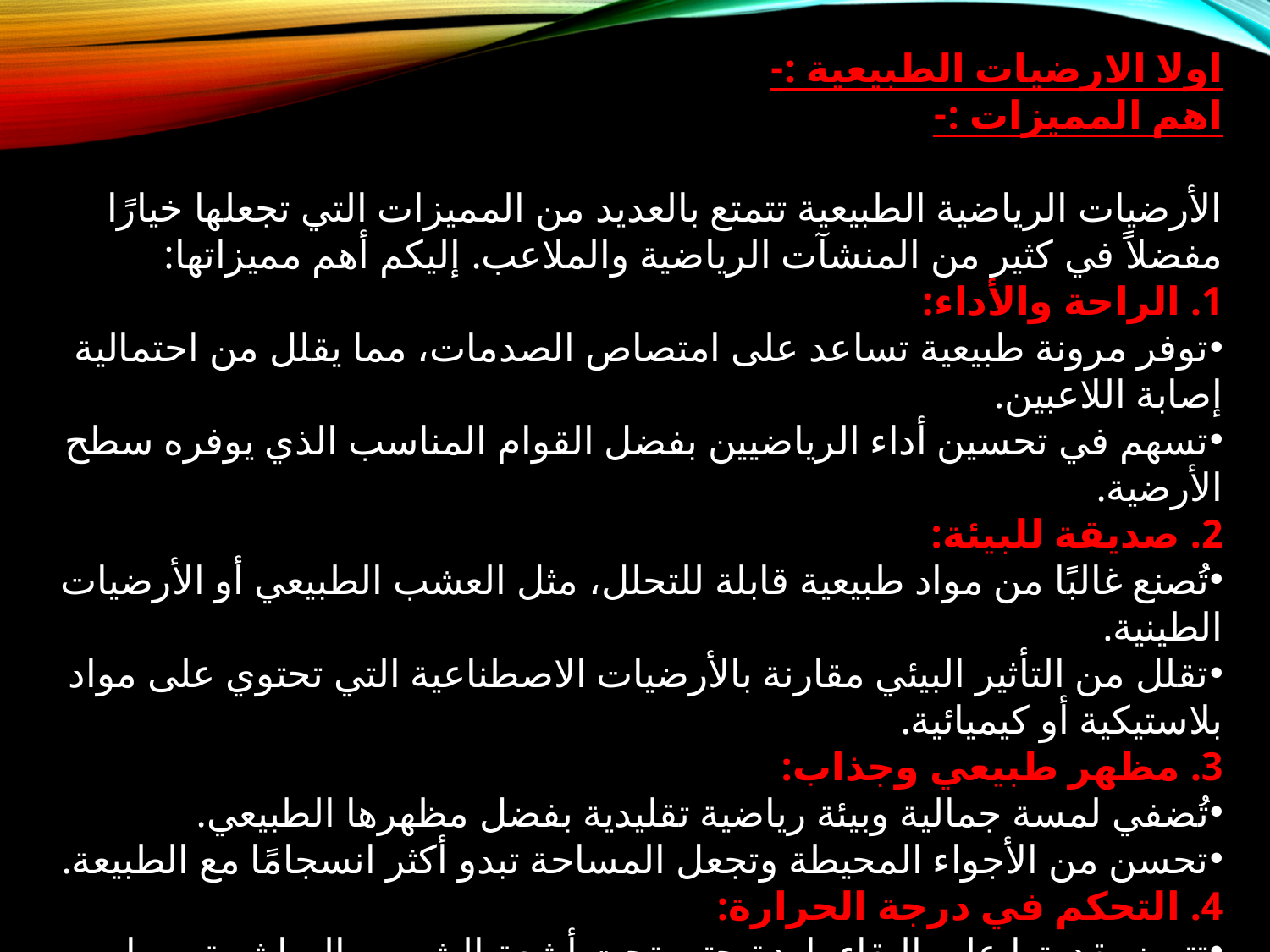

اولا الارضيات الطبيعية :-
اهم المميزات :-

الأرضيات الرياضية الطبيعية تتمتع بالعديد من المميزات التي تجعلها خيارًا مفضلاً في كثير من المنشآت الرياضية والملاعب. إليكم أهم مميزاتها:
1. الراحة والأداء:
توفر مرونة طبيعية تساعد على امتصاص الصدمات، مما يقلل من احتمالية إصابة اللاعبين.
تسهم في تحسين أداء الرياضيين بفضل القوام المناسب الذي يوفره سطح الأرضية.
2. صديقة للبيئة:
تُصنع غالبًا من مواد طبيعية قابلة للتحلل، مثل العشب الطبيعي أو الأرضيات الطينية.
تقلل من التأثير البيئي مقارنة بالأرضيات الاصطناعية التي تحتوي على مواد بلاستيكية أو كيميائية.
3. مظهر طبيعي وجذاب:
تُضفي لمسة جمالية وبيئة رياضية تقليدية بفضل مظهرها الطبيعي.
تحسن من الأجواء المحيطة وتجعل المساحة تبدو أكثر انسجامًا مع الطبيعة.
4. التحكم في درجة الحرارة:
تتميز بقدرتها على البقاء باردة حتى تحت أشعة الشمس المباشرة، مما يجعلها مريحة للاستخدام في الأجواء الحارة.